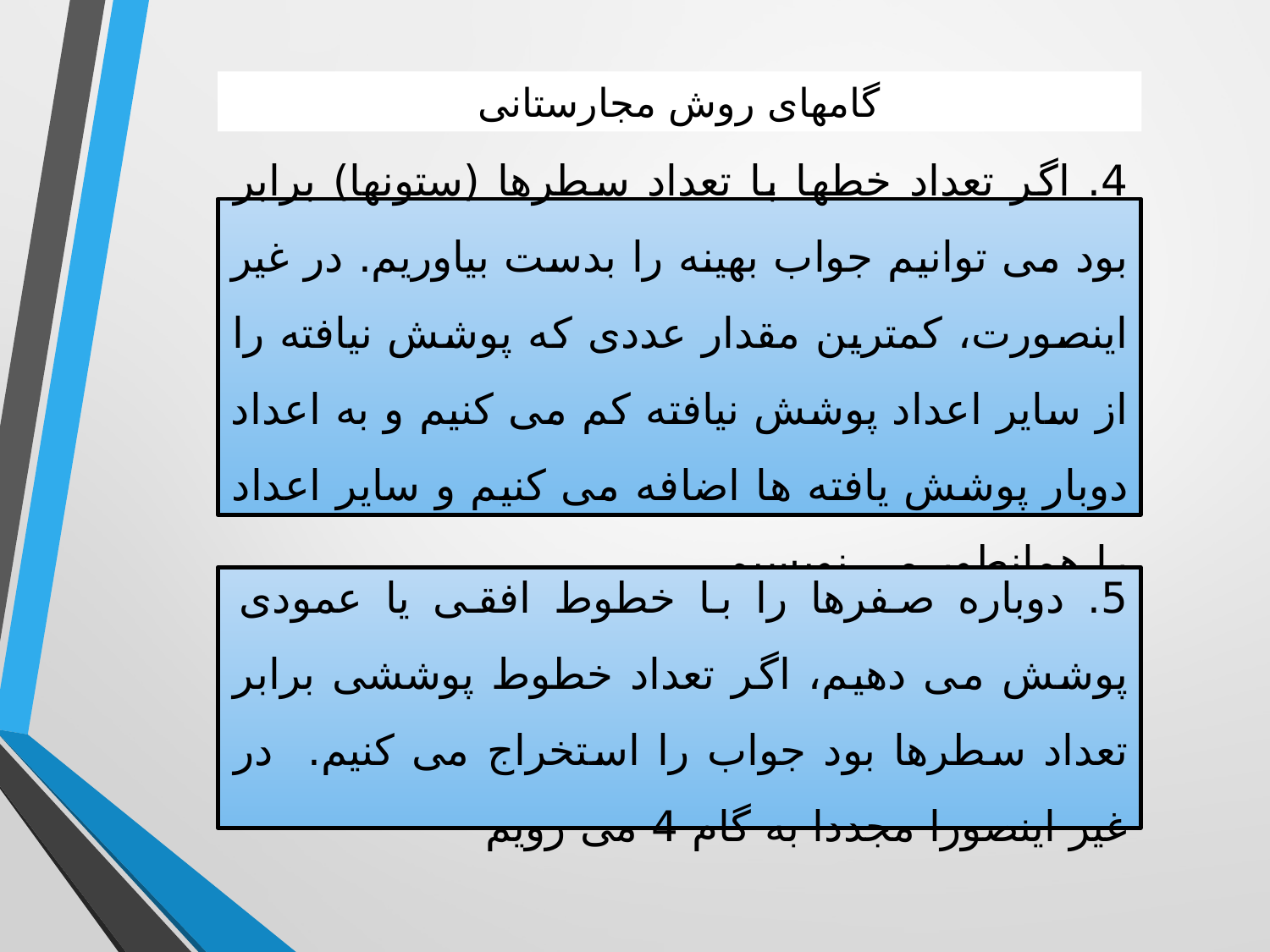

# گامهای روش مجارستانی
4. اگر تعداد خطها با تعداد سطرها (ستونها) برابر بود می توانیم جواب بهینه را بدست بیاوریم. در غیر اینصورت، کمترین مقدار عددی که پوشش نیافته را از سایر اعداد پوشش نیافته کم می کنیم و به اعداد دوبار پوشش یافته ها اضافه می کنیم و سایر اعداد را همانطور می نویسیم
5. دوباره صفرها را با خطوط افقی یا عمودی پوشش می دهیم، اگر تعداد خطوط پوششی برابر تعداد سطرها بود جواب را استخراج می کنیم.  در غیر اینصورا مجددا به گام 4 می رویم